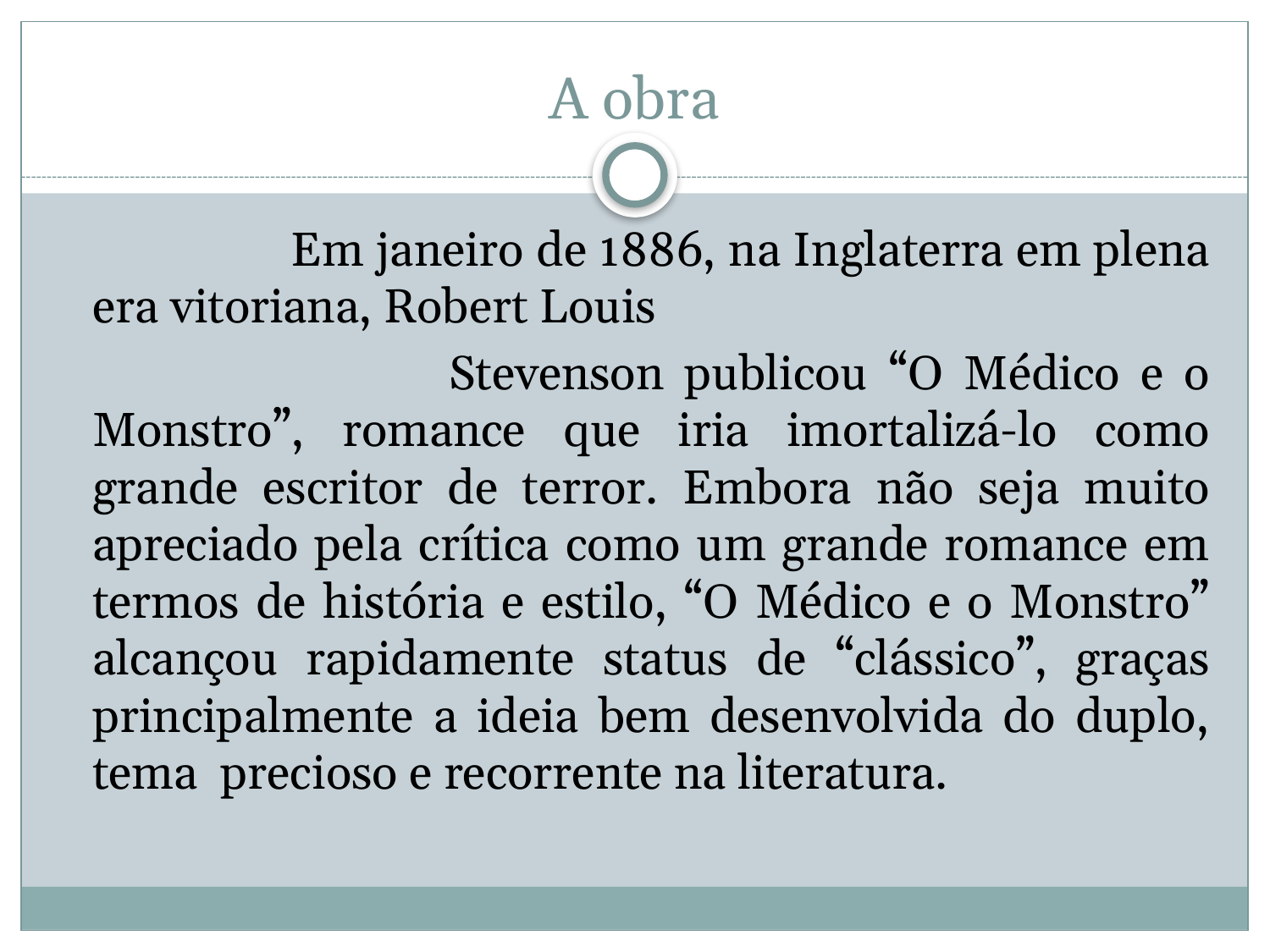

# A obra
                   Em janeiro de 1886, na Inglaterra em plena era vitoriana, Robert Louis
                   Stevenson publicou “O Médico e o Monstro”, romance que iria imortalizá-lo como grande escritor de terror. Embora não seja muito apreciado pela crítica como um grande romance em termos de história e estilo, “O Médico e o Monstro” alcançou rapidamente status de “clássico”, graças principalmente a ideia bem desenvolvida do duplo, tema  precioso e recorrente na literatura.